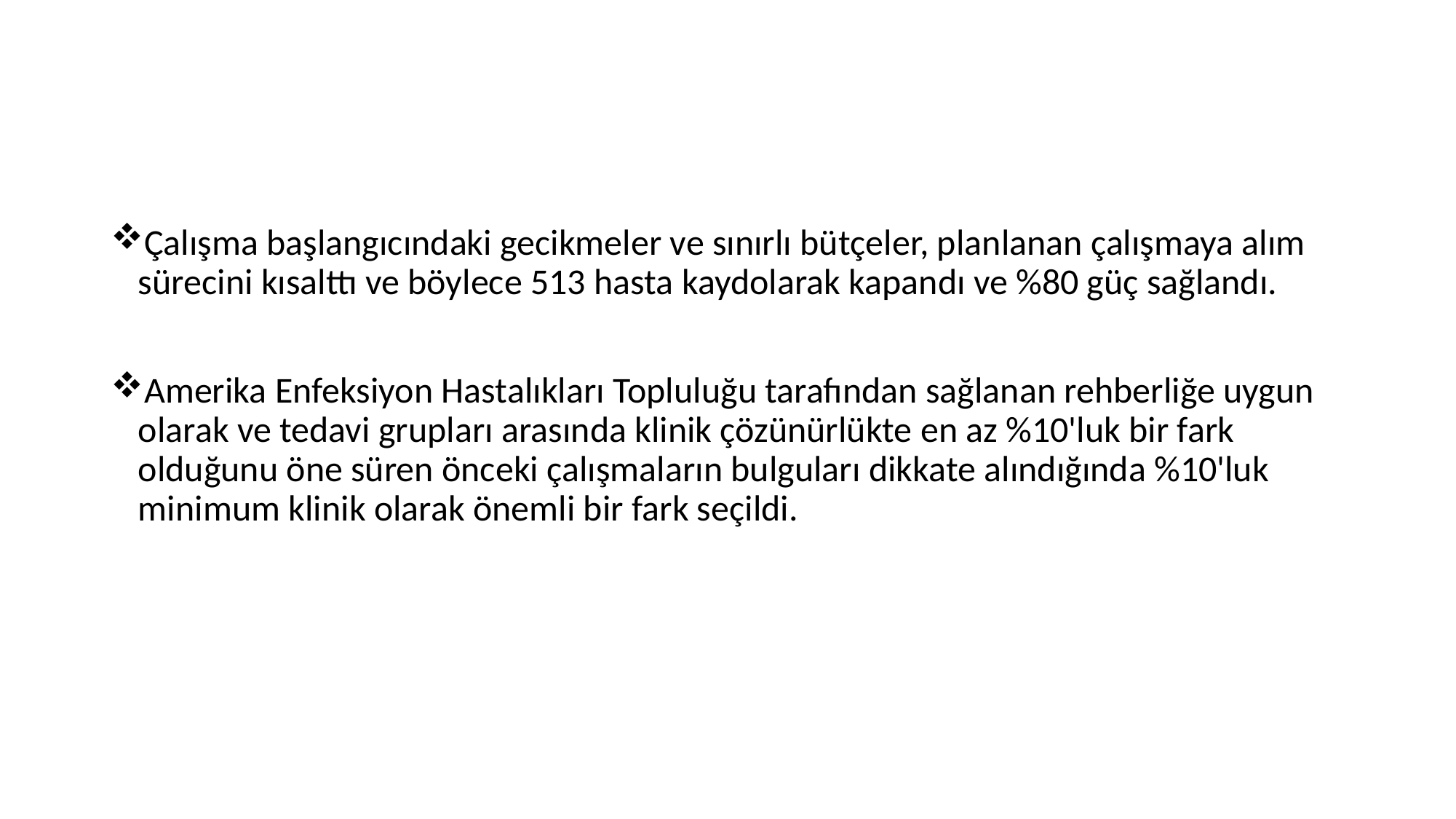

#
Çalışma başlangıcındaki gecikmeler ve sınırlı bütçeler, planlanan çalışmaya alım sürecini kısalttı ve böylece 513 hasta kaydolarak kapandı ve %80 güç sağlandı.

Amerika Enfeksiyon Hastalıkları Topluluğu tarafından sağlanan rehberliğe uygun olarak ve tedavi grupları arasında klinik çözünürlükte en az %10'luk bir fark olduğunu öne süren önceki çalışmaların bulguları dikkate alındığında %10'luk minimum klinik olarak önemli bir fark seçildi.